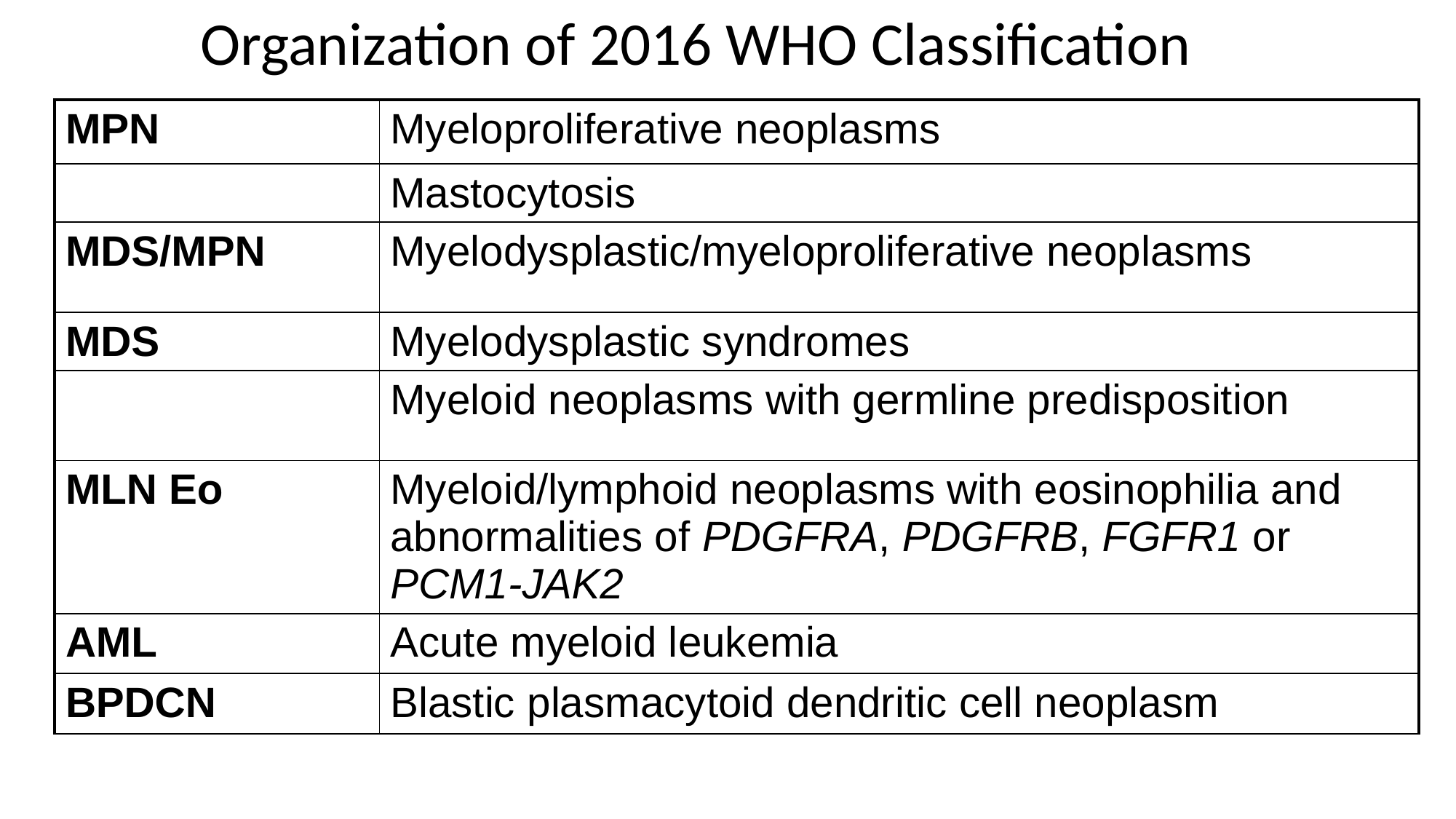

# Organization of 2016 WHO Classification
| MPN | Myeloproliferative neoplasms |
| --- | --- |
|  | Mastocytosis |
| MDS/MPN | Myelodysplastic/myeloproliferative neoplasms |
| MDS | Myelodysplastic syndromes |
|  | Myeloid neoplasms with germline predisposition |
| MLN Eo | Myeloid/lymphoid neoplasms with eosinophilia and abnormalities of PDGFRA, PDGFRB, FGFR1 or PCM1-JAK2 |
| AML | Acute myeloid leukemia |
| BPDCN | Blastic plasmacytoid dendritic cell neoplasm |